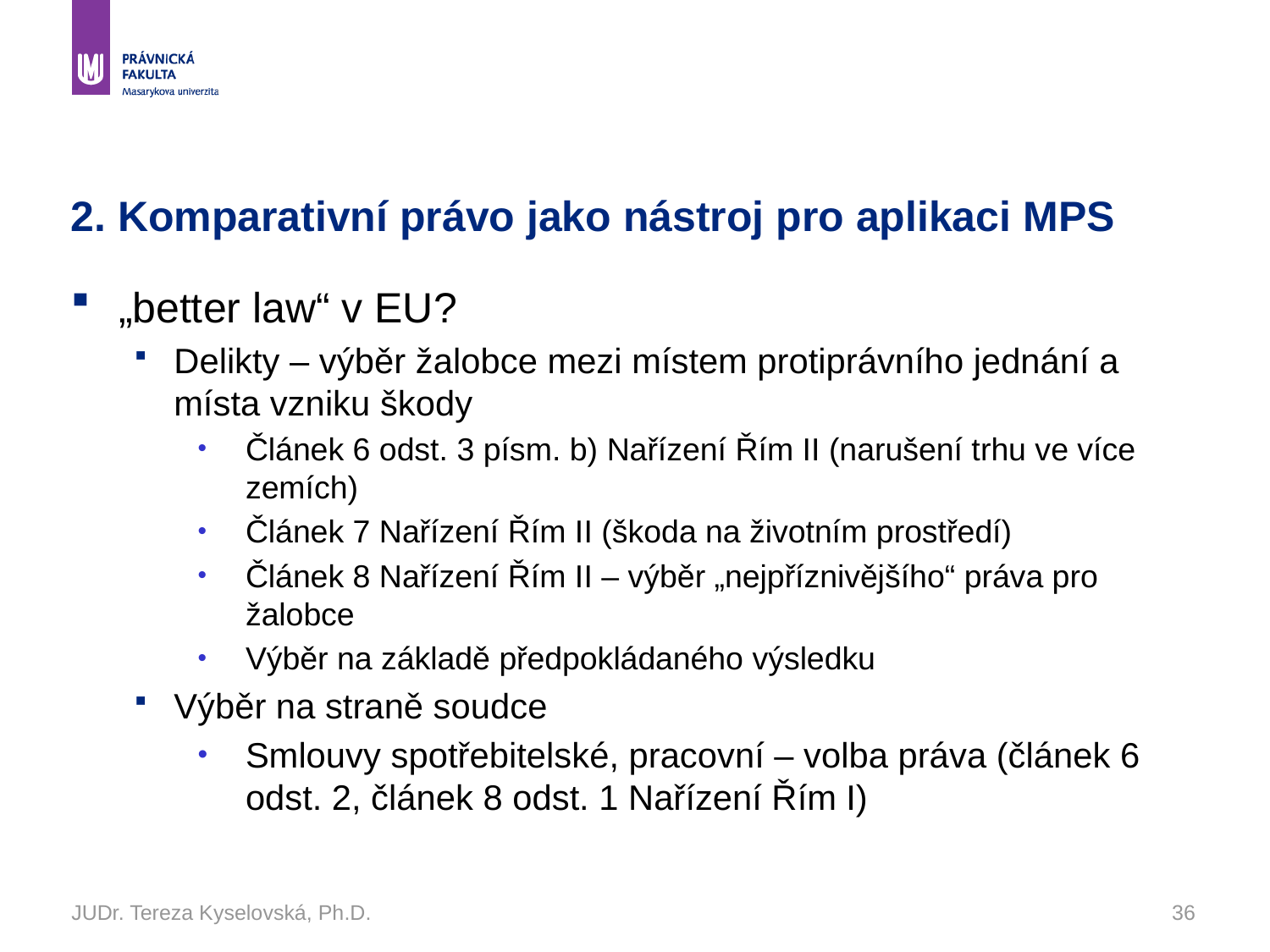

# 2. Komparativní právo jako nástroj pro aplikaci MPS
„better law“ v EU?
Delikty – výběr žalobce mezi místem protiprávního jednání a místa vzniku škody
Článek 6 odst. 3 písm. b) Nařízení Řím II (narušení trhu ve více zemích)
Článek 7 Nařízení Řím II (škoda na životním prostředí)
Článek 8 Nařízení Řím II – výběr „nejpříznivějšího“ práva pro žalobce
Výběr na základě předpokládaného výsledku
Výběr na straně soudce
Smlouvy spotřebitelské, pracovní – volba práva (článek 6 odst. 2, článek 8 odst. 1 Nařízení Řím I)
JUDr. Tereza Kyselovská, Ph.D.
36